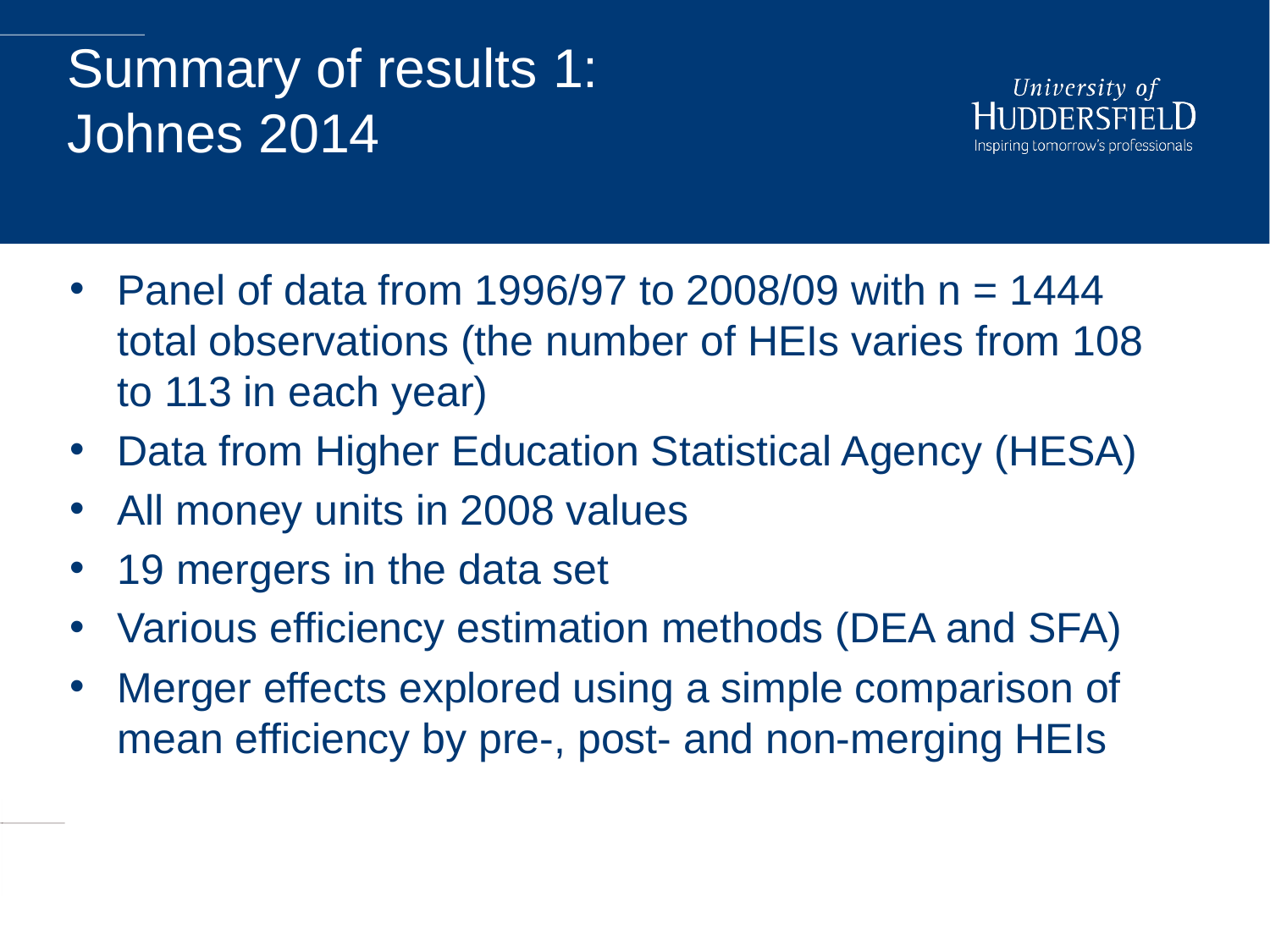

# Summary of results 1: Johnes 2014
Panel of data from 1996/97 to 2008/09 with n = 1444 total observations (the number of HEIs varies from 108 to 113 in each year)
Data from Higher Education Statistical Agency (HESA)
All money units in 2008 values
19 mergers in the data set
Various efficiency estimation methods (DEA and SFA)
Merger effects explored using a simple comparison of mean efficiency by pre-, post- and non-merging HEIs